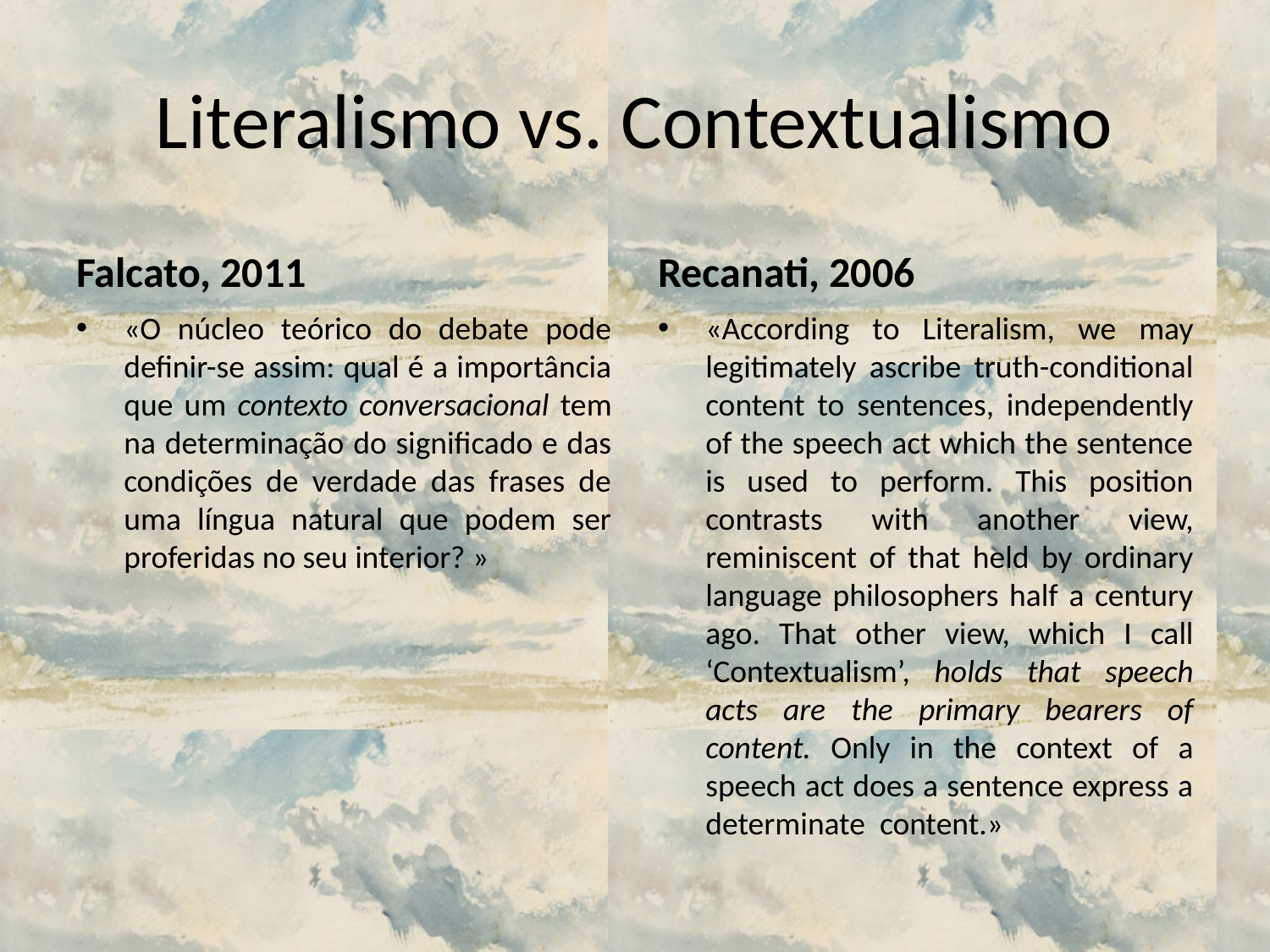

# Literalismo vs. Contextualismo
Falcato, 2011
Recanati, 2006
«O núcleo teórico do debate pode definir-se assim: qual é a importância que um contexto conversacional tem na determinação do significado e das condições de verdade das frases de uma língua natural que podem ser proferidas no seu interior? »

«According to Literalism, we may legitimately ascribe truth-conditional content to sentences, independently of the speech act which the sentence is used to perform. This position contrasts with another view, reminiscent of that held by ordinary language philosophers half a century ago. That other view, which I call ‘Contextualism’, holds that speech acts are the primary bearers of content. Only in the context of a speech act does a sentence express a determinate  content.»